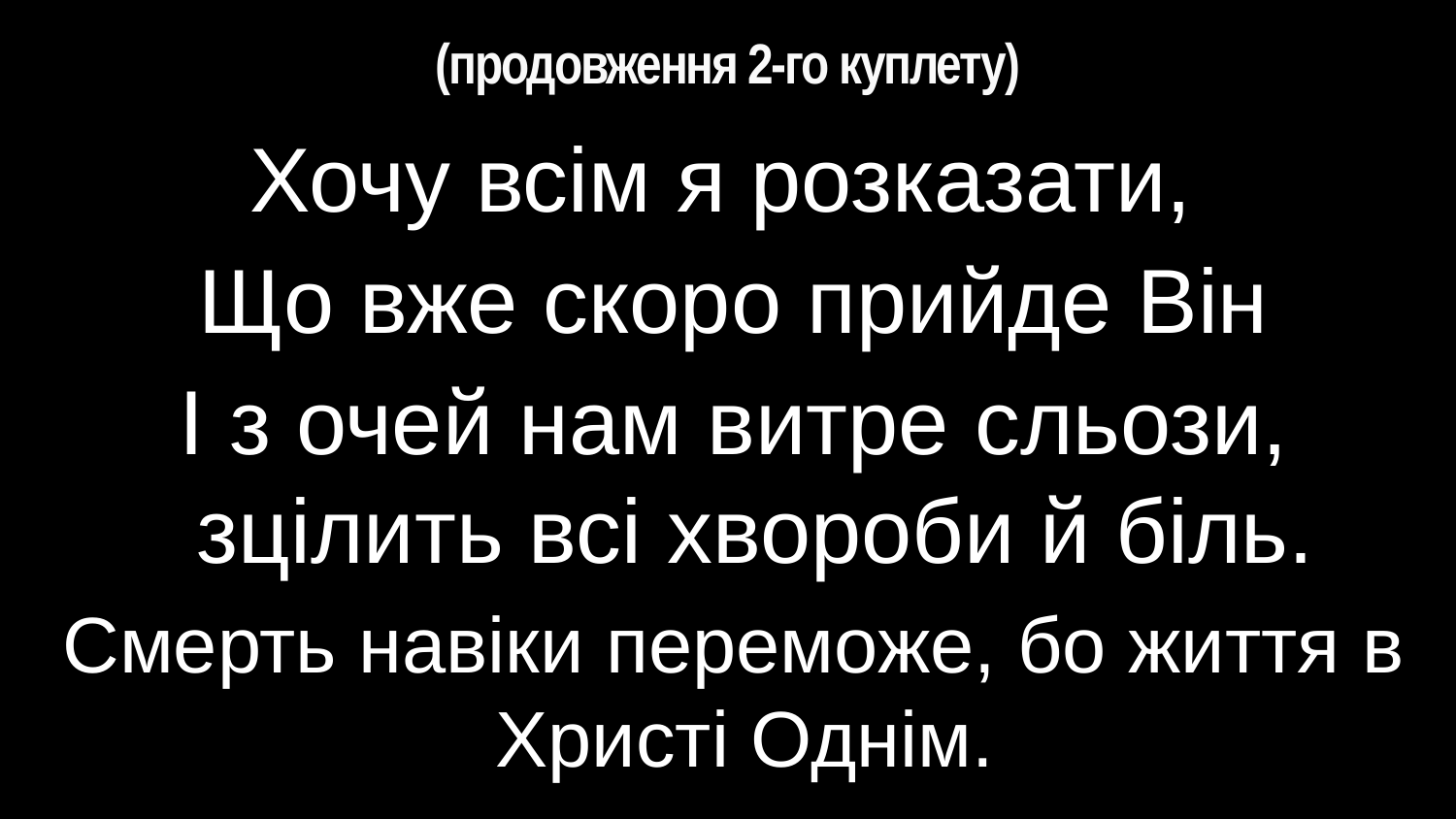

# (продовження 2-го куплету)
Хочу всім я розказати,
Що вже скоро прийде Він
І з очей нам витре сльози, зцілить всі хвороби й біль.
Смерть навіки переможе, бо життя в Христі Однім.